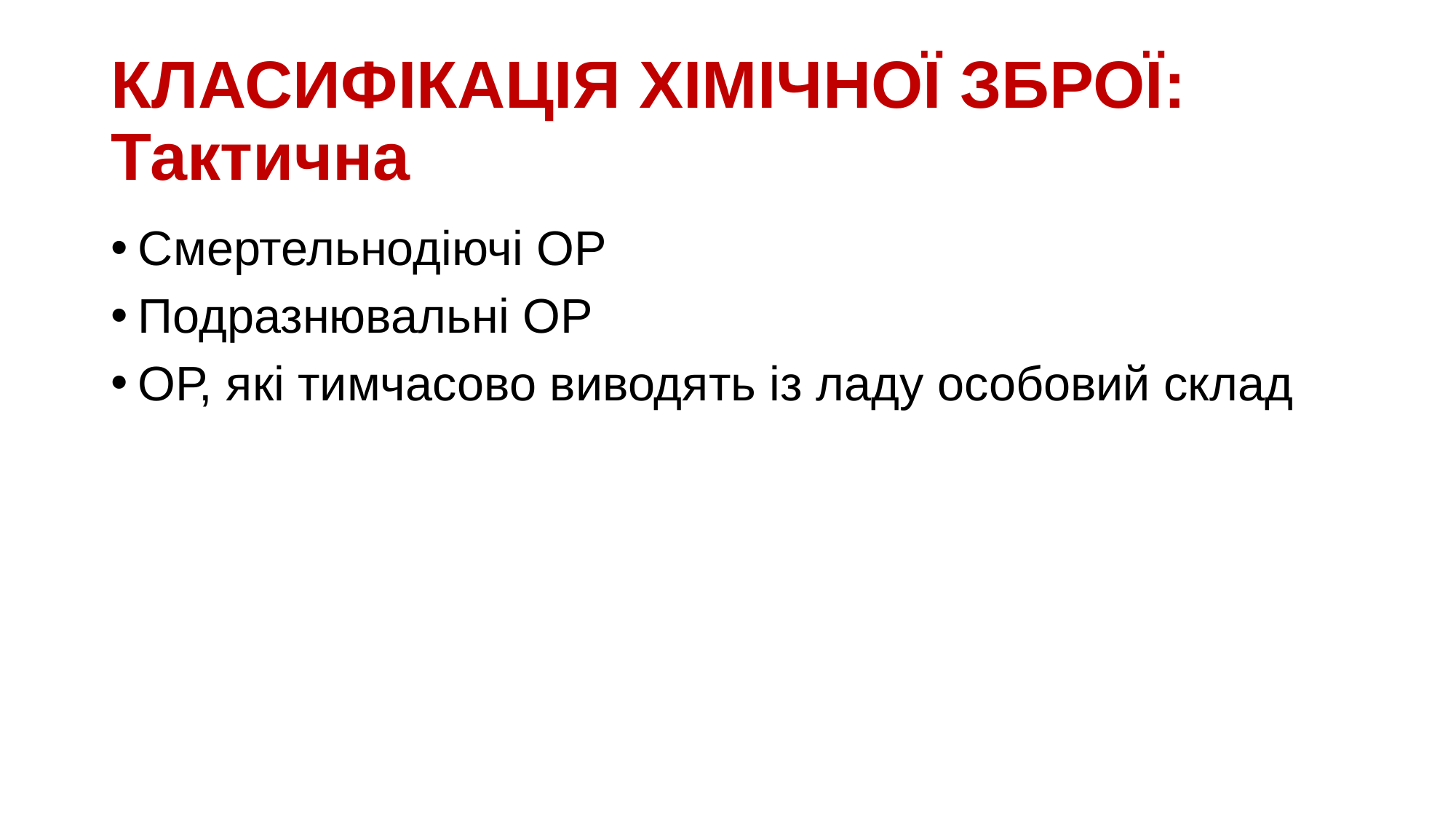

# КЛАСИФІКАЦІЯ ХІМІЧНОЇ ЗБРОЇ: Тактична
Смертельнодіючі ОР
Подразнювальні ОР
ОР, які тимчасово виводять із ладу особовий склад